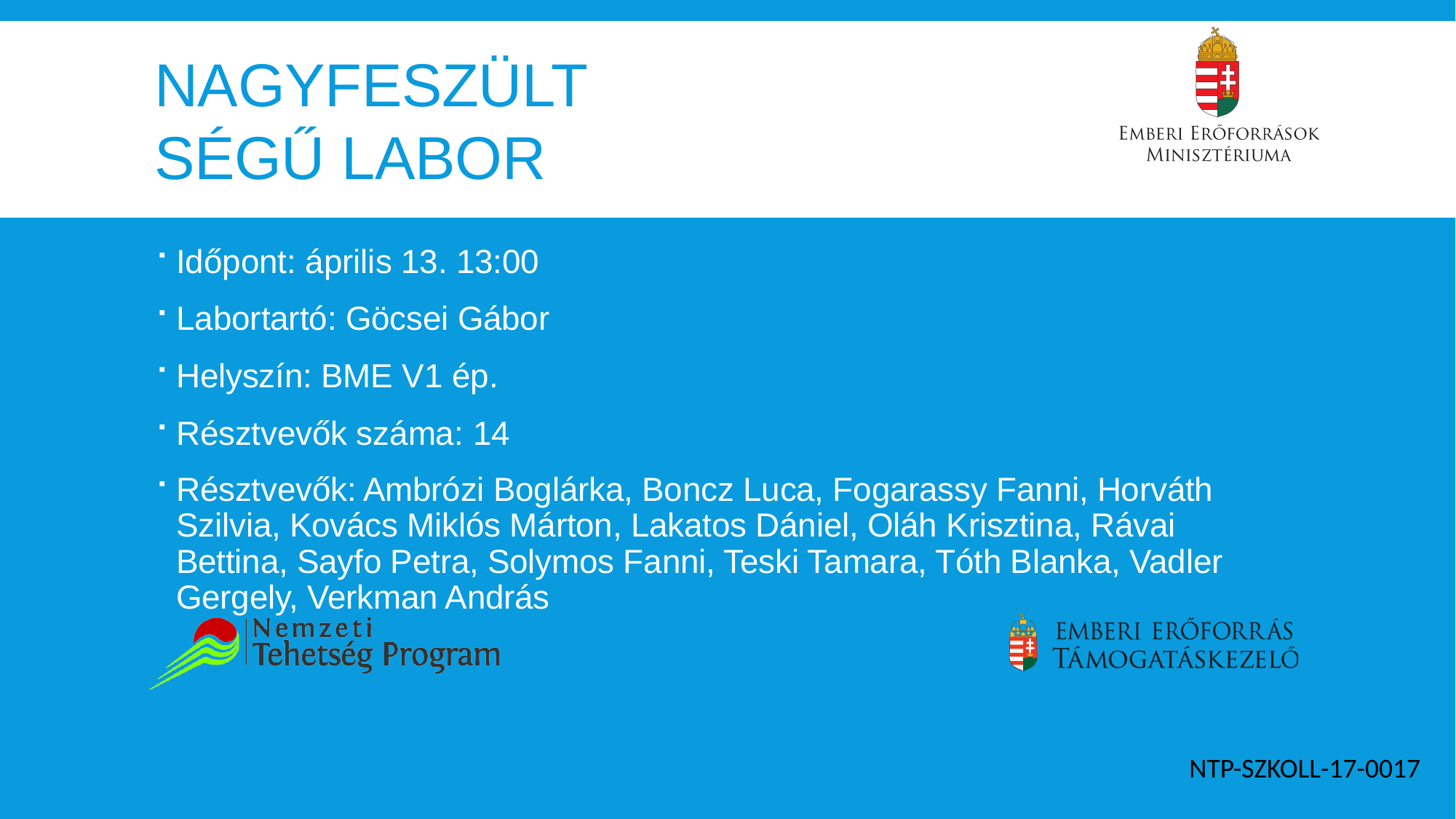

# Nagyfeszültségű labor
Időpont: április 13. 13:00
Labortartó: Göcsei Gábor
Helyszín: BME V1 ép.
Résztvevők száma: 14
Résztvevők: Ambrózi Boglárka, Boncz Luca, Fogarassy Fanni, Horváth Szilvia, Kovács Miklós Márton, Lakatos Dániel, Oláh Krisztina, Rávai Bettina, Sayfo Petra, Solymos Fanni, Teski Tamara, Tóth Blanka, Vadler Gergely, Verkman András

NTP-SZKOLL-17-0017